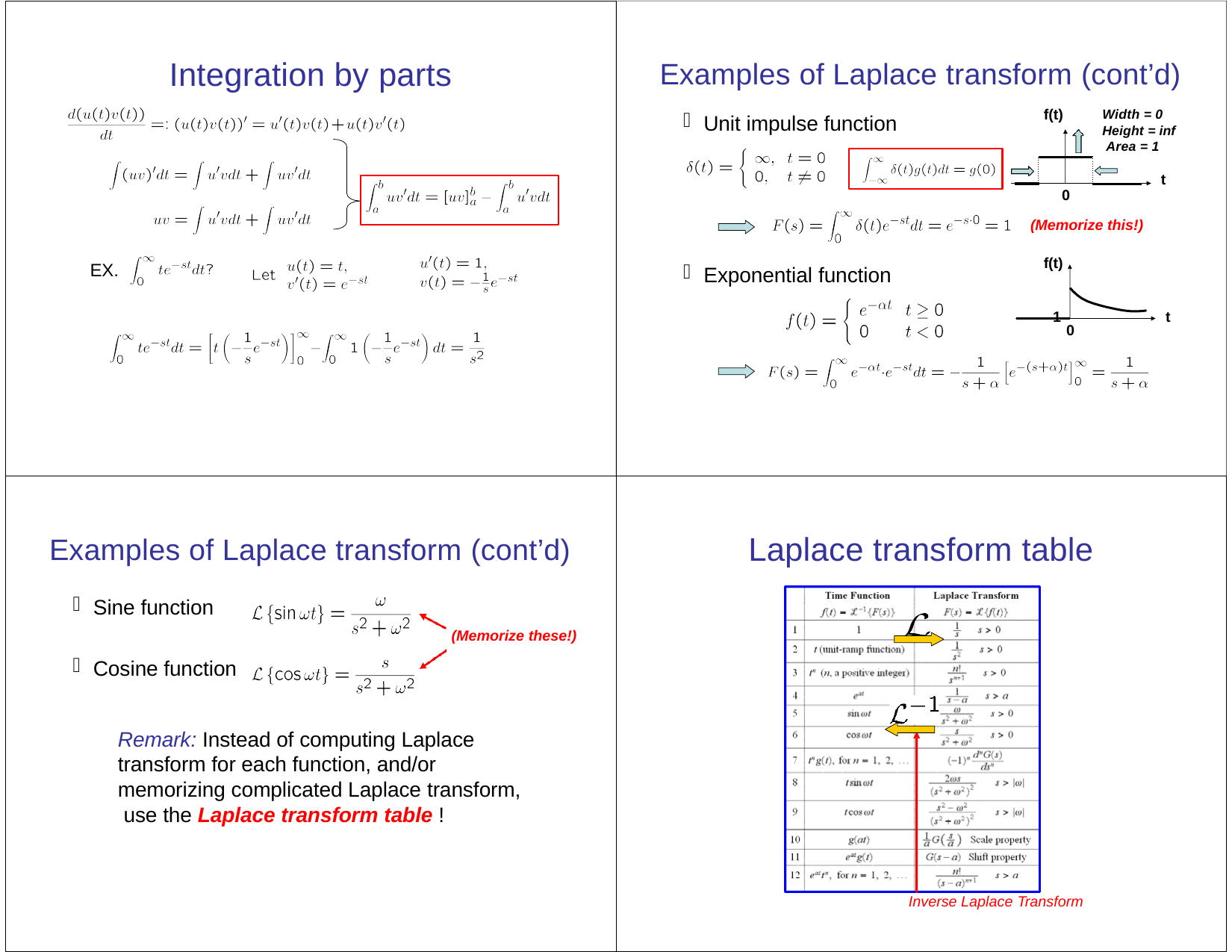

# Integration by parts
Examples of Laplace transform (cont’d)
f(t)
Width = 0  Height = inf  Area = 1

Unit impulse function

t
0
(Memorize this!)

f(t)  1

EX.

Exponential function

t

0

Laplace transform table
Examples of Laplace transform (cont’d)

Sine function

(Memorize these!)

Cosine function

Remark: Instead of computing Laplace  transform for each function, and/or  memorizing complicated Laplace transform,  use the Laplace transform table !

Inverse Laplace Transform